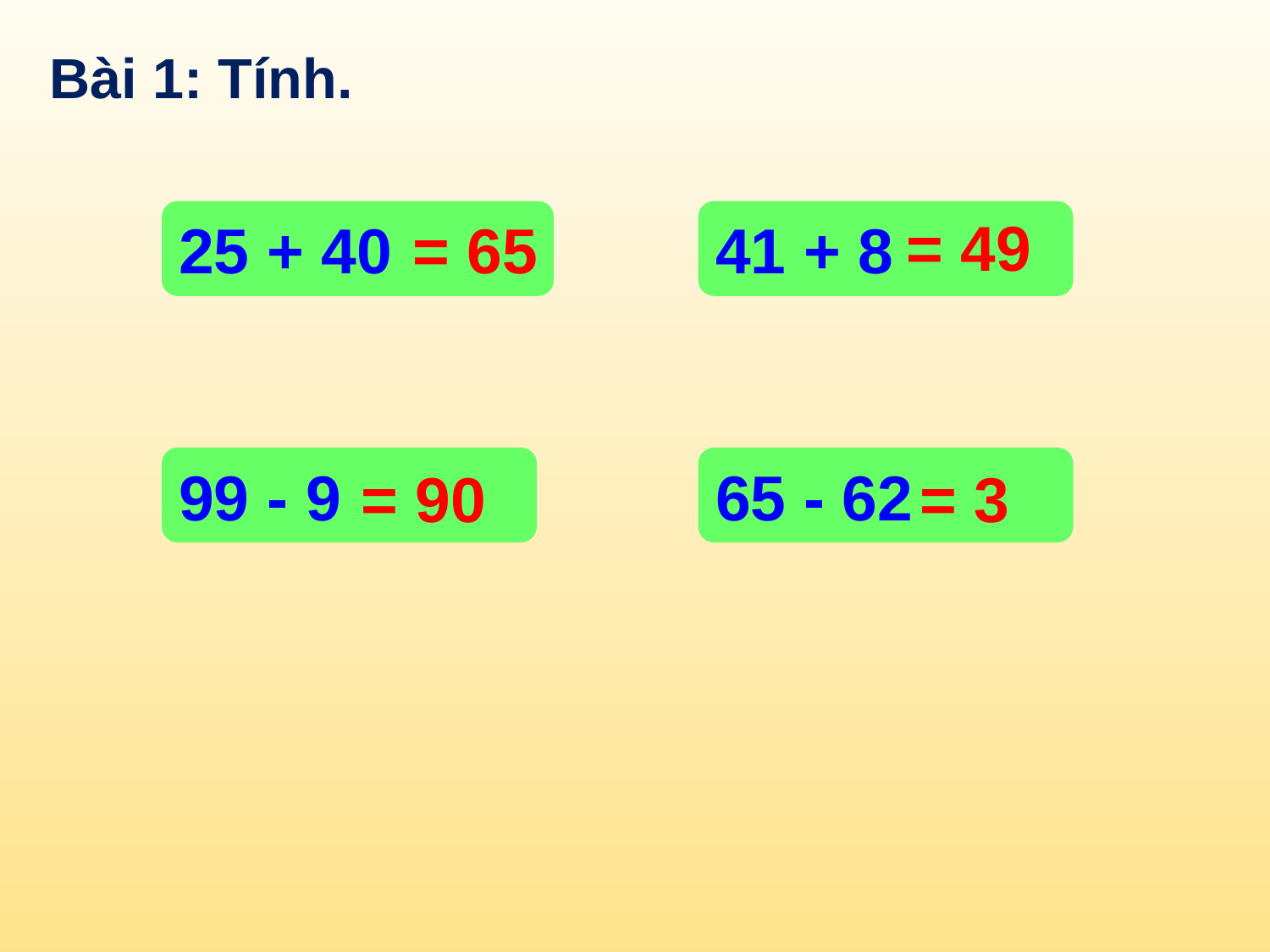

Bài 1: Tính.
25 + 40
41 + 8
= 49
 = 65
99 - 9
65 - 62
= 90
= 3